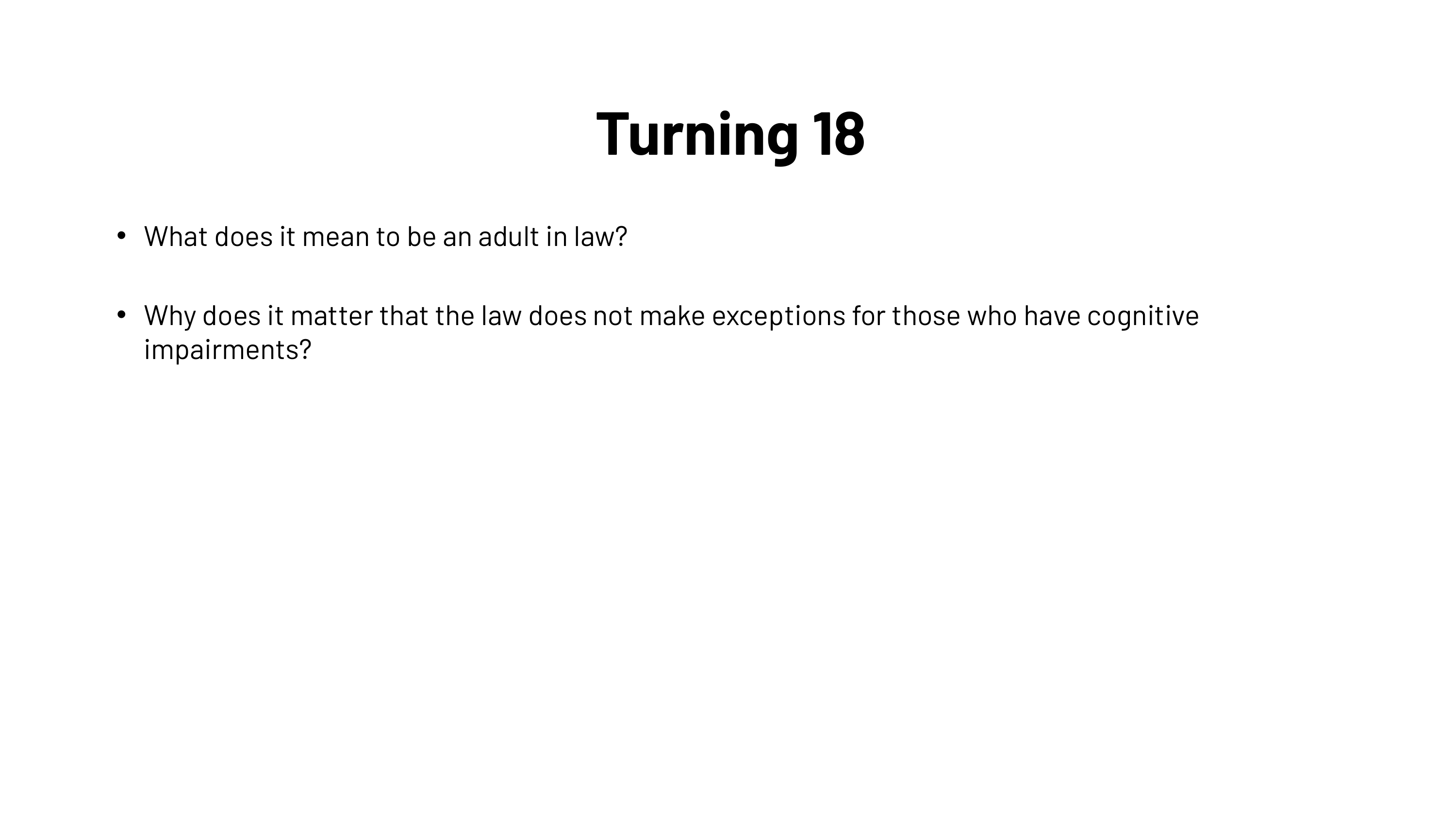

Turning 18

What does it mean to be an adult in law?

Why does it matter that the law does not make exceptions for those who have cognitive impairments?